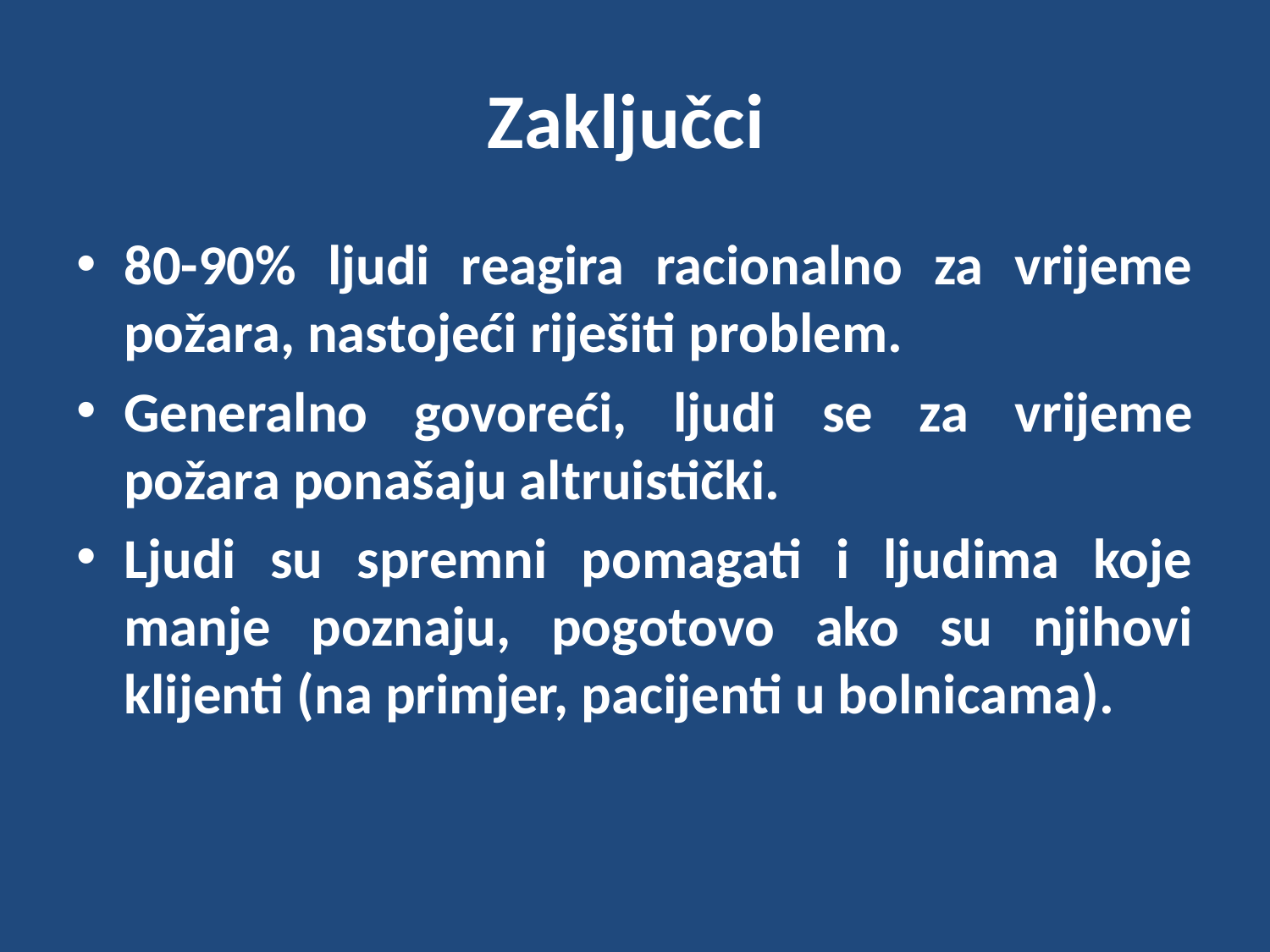

# Zaključci
80-90% ljudi reagira racionalno za vrijeme požara, nastojeći riješiti problem.
Generalno govoreći, ljudi se za vrijeme požara ponašaju altruistički.
Ljudi su spremni pomagati i ljudima koje manje poznaju, pogotovo ako su njihovi klijenti (na primjer, pacijenti u bolnicama).